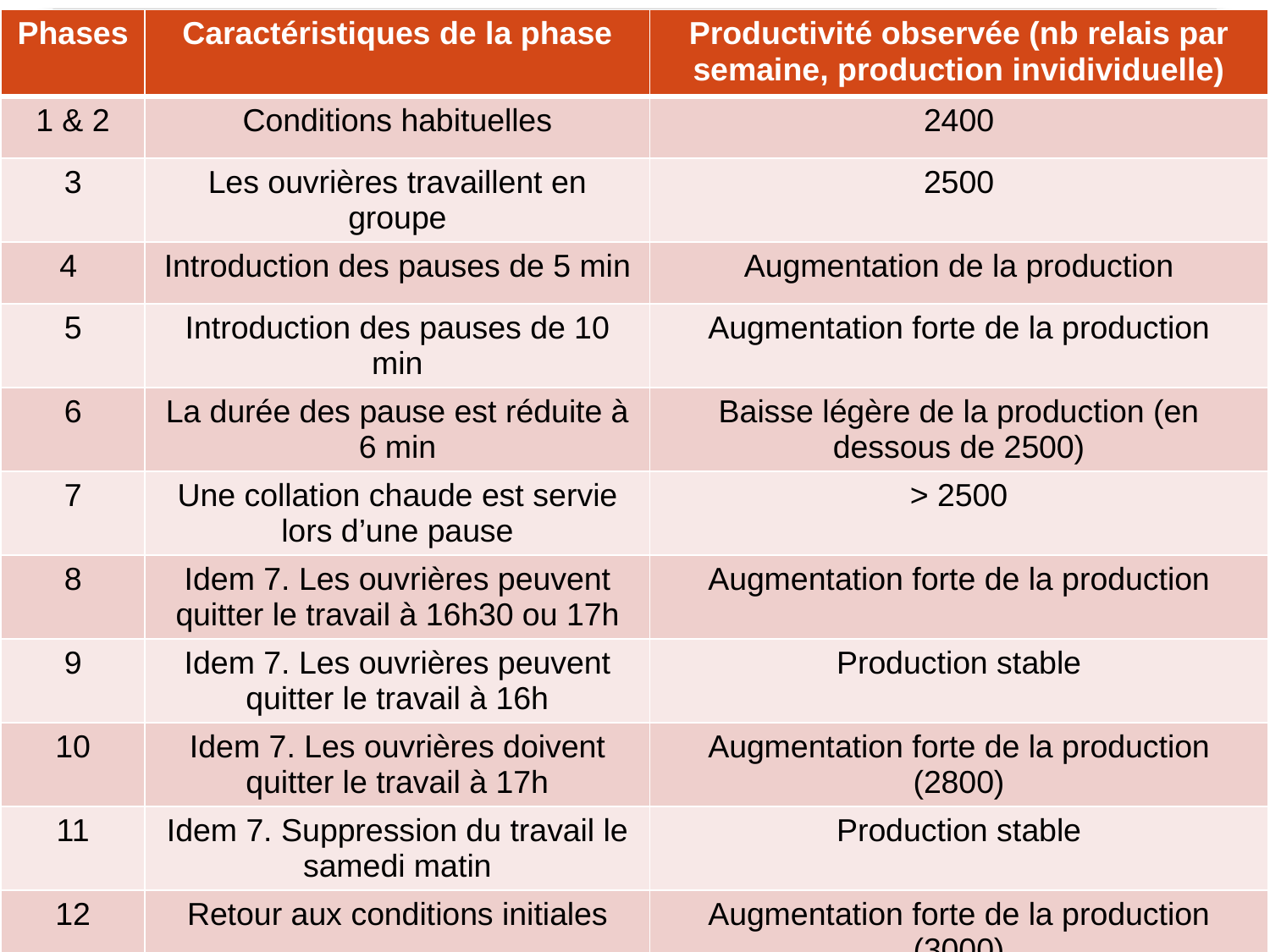

| Phases | Caractéristiques de la phase | Productivité observée (nb relais par semaine, production invidividuelle) |
| --- | --- | --- |
| 1 & 2 | Conditions habituelles | 2400 |
| 3 | Les ouvrières travaillent en groupe | 2500 |
| 4 | Introduction des pauses de 5 min | Augmentation de la production |
| 5 | Introduction des pauses de 10 min | Augmentation forte de la production |
| 6 | La durée des pause est réduite à 6 min | Baisse légère de la production (en dessous de 2500) |
| 7 | Une collation chaude est servie lors d’une pause | > 2500 |
| 8 | Idem 7. Les ouvrières peuvent quitter le travail à 16h30 ou 17h | Augmentation forte de la production |
| 9 | Idem 7. Les ouvrières peuvent quitter le travail à 16h | Production stable |
| 10 | Idem 7. Les ouvrières doivent quitter le travail à 17h | Augmentation forte de la production (2800) |
| 11 | Idem 7. Suppression du travail le samedi matin | Production stable |
| 12 | Retour aux conditions initiales | Augmentation forte de la production (3000) |